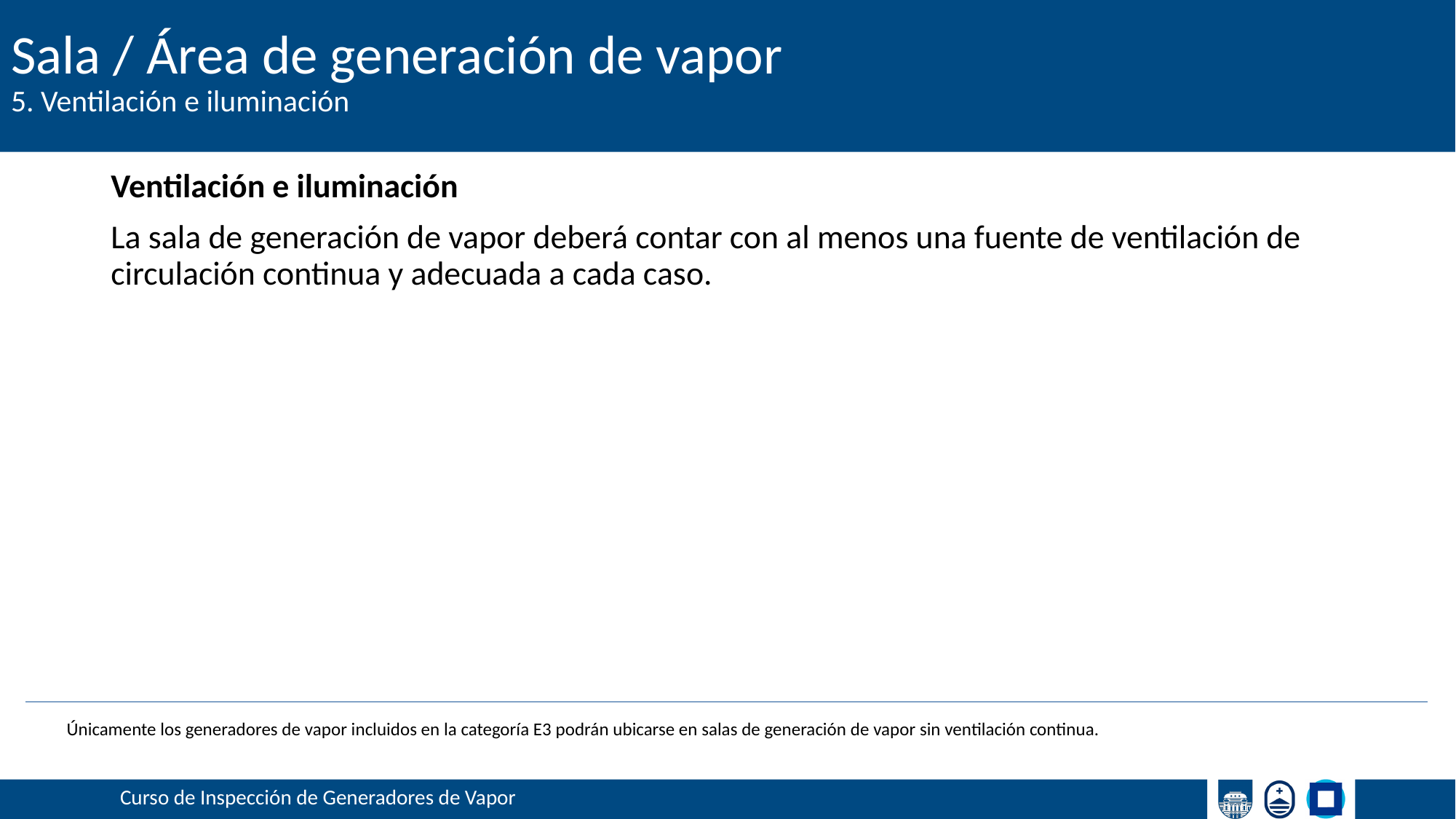

# Sala / Área de generación de vapor
5. Ventilación e iluminación
Ventilación e iluminación
La sala de generación de vapor deberá contar con al menos una fuente de ventilación de circulación continua y adecuada a cada caso.

Únicamente los generadores de vapor incluidos en la categoría E3 podrán ubicarse en salas de generación de vapor sin ventilación continua.